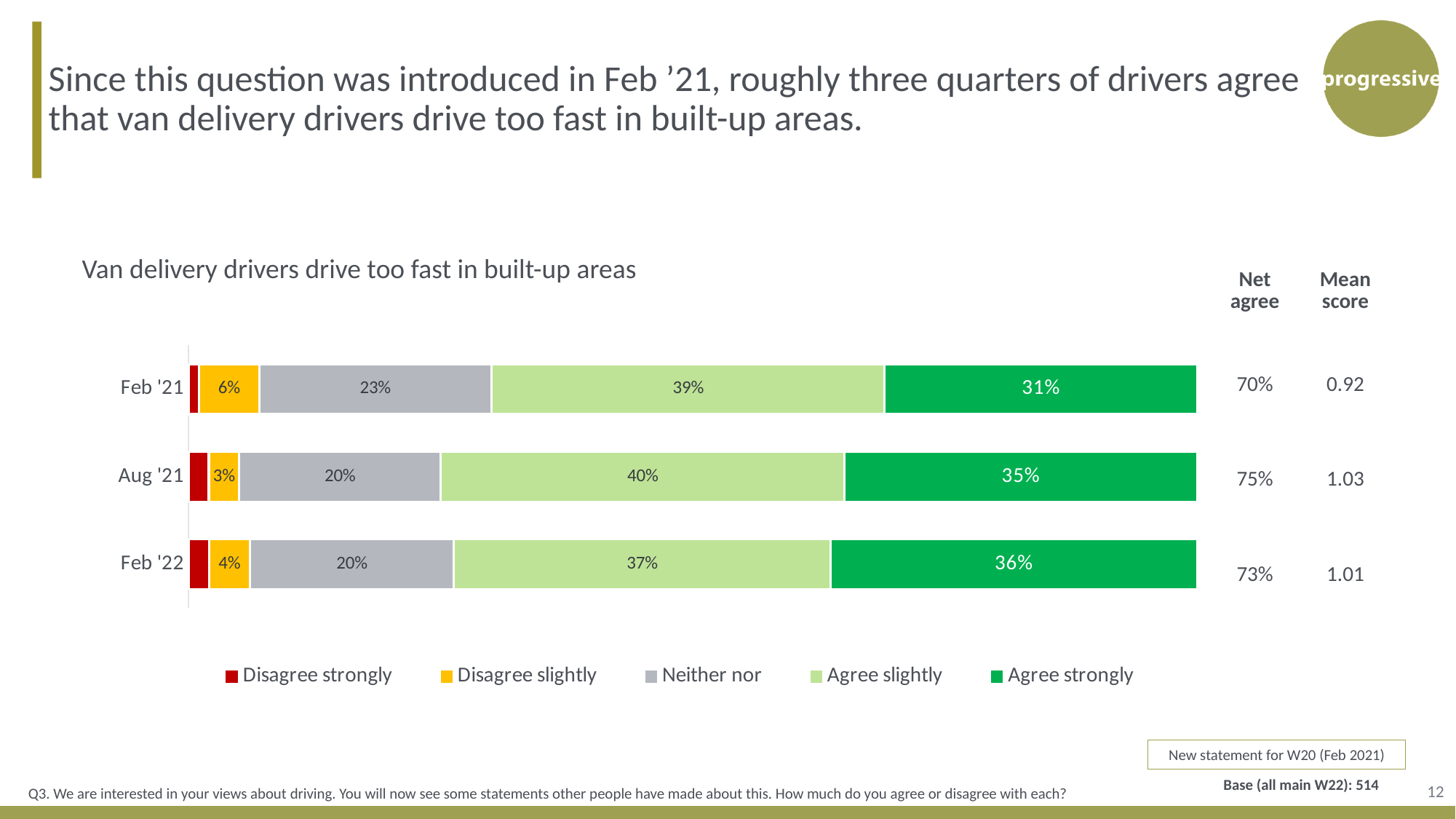

Since this question was introduced in Feb ’21, roughly three quarters of drivers agree that van delivery drivers drive too fast in built-up areas.
Van delivery drivers drive too fast in built-up areas
| Net agree | Mean score |
| --- | --- |
| 70% | 0.92 |
| 75% | 1.03 |
| 73% | 1.01 |

### Chart

| Category | Disagree strongly | Disagree slightly | Neither nor | Agree slightly | Agree strongly |
|---|---|---|---|---|---|
| Feb '21 | 0.01 | 0.06 | 0.23 | 0.39 | 0.31 |
| Aug '21 | 0.02 | 0.03 | 0.2 | 0.4 | 0.35 |
| Feb '22 | 0.02 | 0.04 | 0.2 | 0.37 | 0.36 |
New statement for W20 (Feb 2021)
12
Q3. We are interested in your views about driving. You will now see some statements other people have made about this. How much do you agree or disagree with each?
Base (all main W22): 514